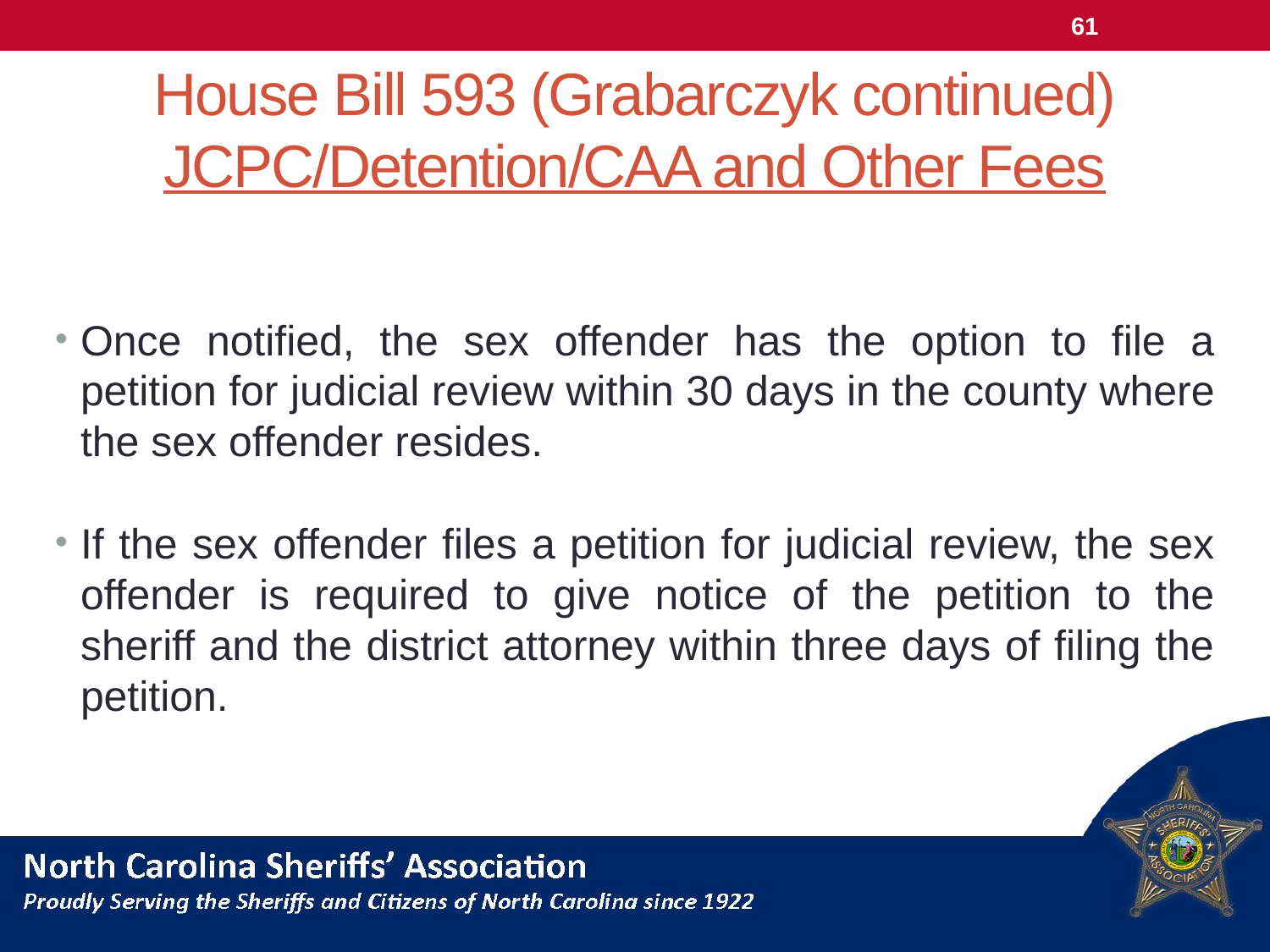

61
# House Bill 593 (Grabarczyk continued) JCPC/Detention/CAA and Other Fees
Once notified, the sex offender has the option to file a petition for judicial review within 30 days in the county where the sex offender resides.

If the sex offender files a petition for judicial review, the sex offender is required to give notice of the petition to the sheriff and the district attorney within three days of filing the petition.